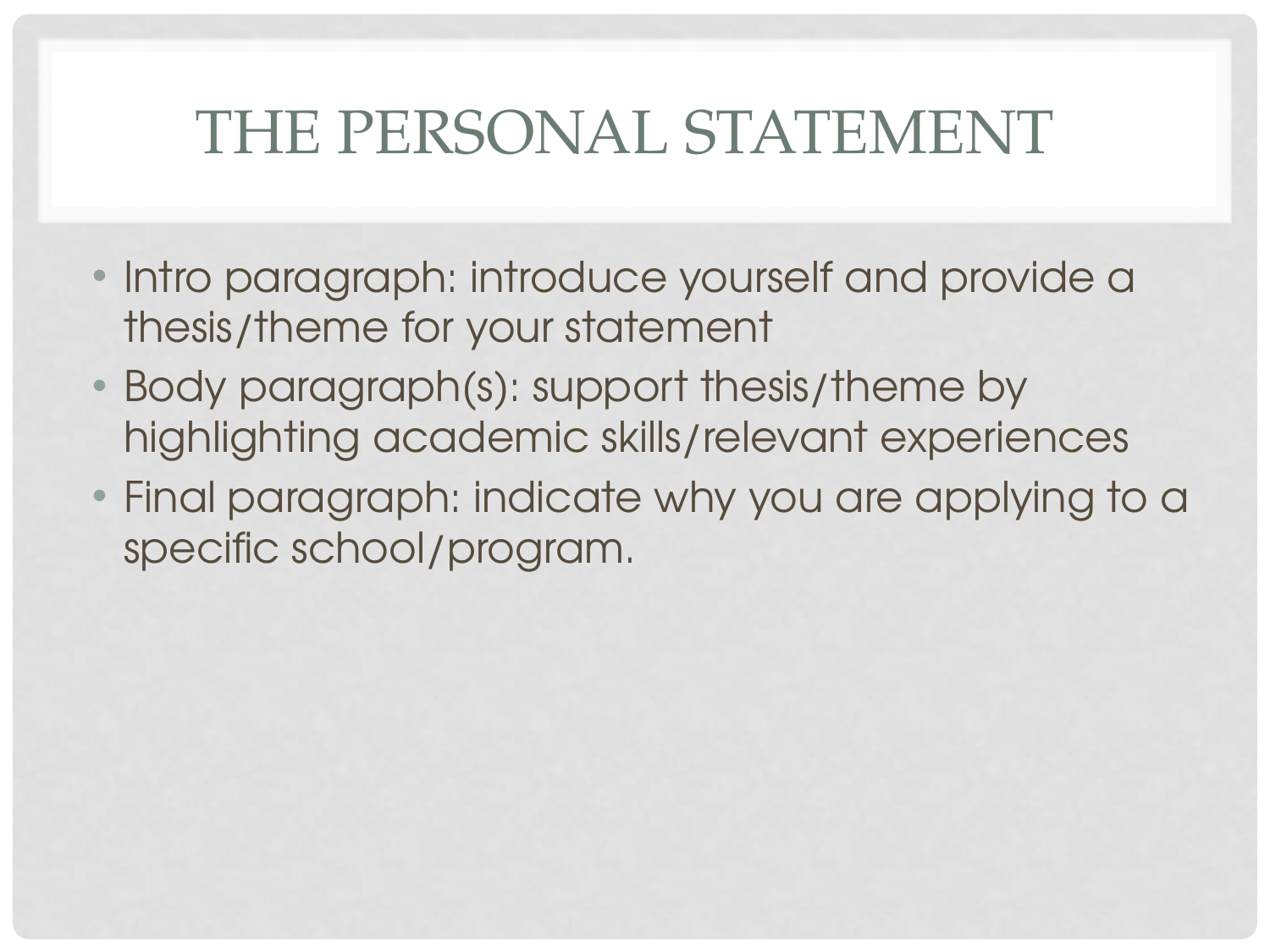

# The personal statement
Intro paragraph: introduce yourself and provide a thesis/theme for your statement
Body paragraph(s): support thesis/theme by highlighting academic skills/relevant experiences
Final paragraph: indicate why you are applying to a specific school/program.